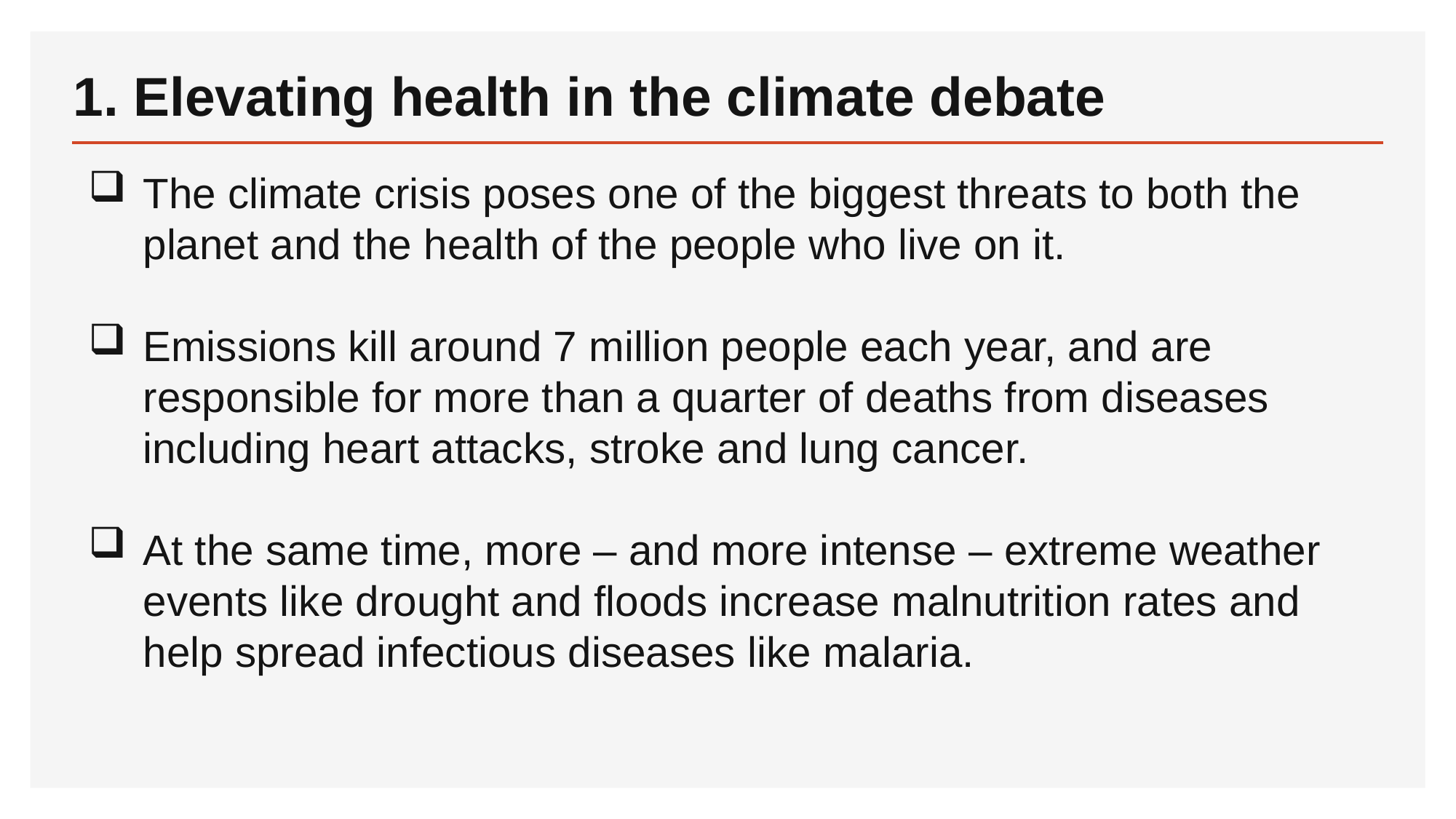

# 1. Elevating health in the climate debate
The climate crisis poses one of the biggest threats to both the planet and the health of the people who live on it.
Emissions kill around 7 million people each year, and are responsible for more than a quarter of deaths from diseases including heart attacks, stroke and lung cancer.

At the same time, more – and more intense – extreme weather events like drought and floods increase malnutrition rates and help spread infectious diseases like malaria.